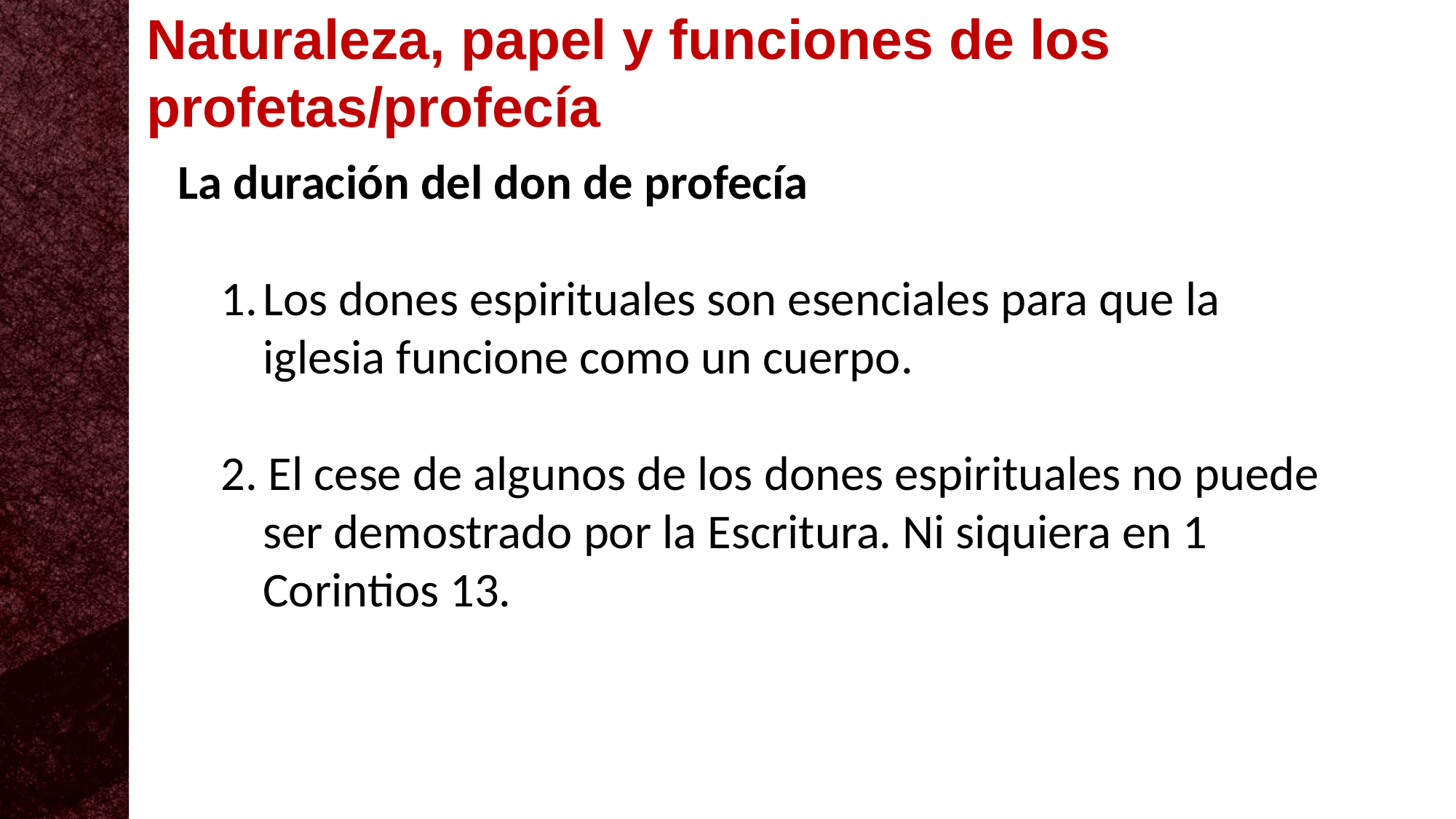

Naturaleza, papel y funciones de los profetas/profecía
La duración del don de profecía

Los dones espirituales son esenciales para que la iglesia funcione como un cuerpo.

2. El cese de algunos de los dones espirituales no puede ser demostrado por la Escritura. Ni siquiera en 1 Corintios 13.